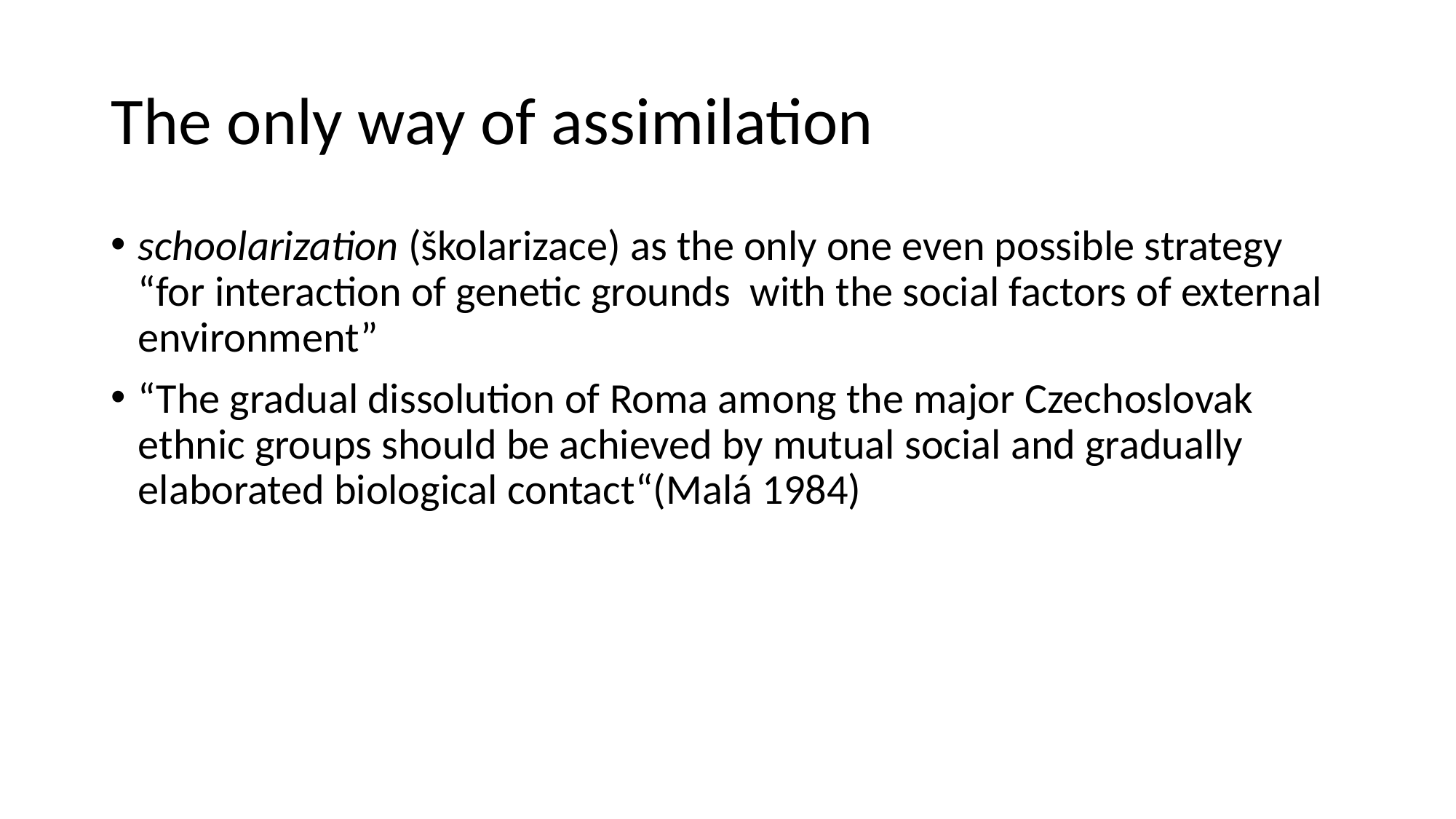

# The only way of assimilation
schoolarization (školarizace) as the only one even possible strategy “for interaction of genetic grounds  with the social factors of external environment”
“The gradual dissolution of Roma among the major Czechoslovak ethnic groups should be achieved by mutual social and gradually elaborated biological contact“(Malá 1984)